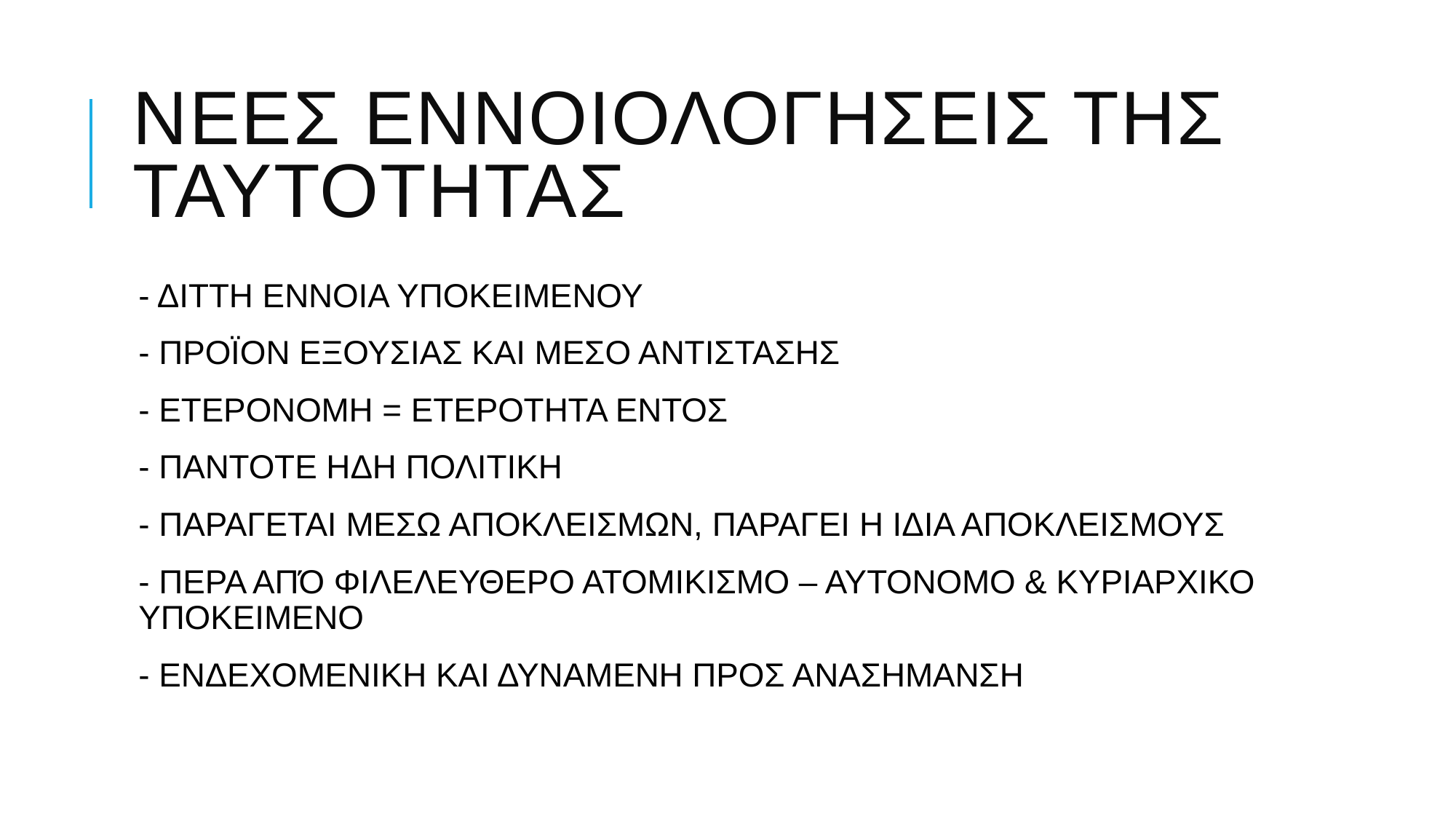

# ΝΕΕΣ ΕΝΝΟΙΟΛΟΓΗΣΕΙΣ ΤΗΣ ΤΑΥΤΟΤΗΤΑΣ
- ΔΙΤΤΗ ΕΝΝΟΙΑ ΥΠΟΚΕΙΜΕΝΟΥ
- ΠΡΟΪΟΝ ΕΞΟΥΣΙΑΣ ΚΑΙ ΜΕΣΟ ΑΝΤΙΣΤΑΣΗΣ
- ΕΤΕΡΟΝΟΜΗ = ΕΤΕΡΟΤΗΤΑ ΕΝΤΟΣ
- ΠΑΝΤΟΤΕ ΗΔΗ ΠΟΛΙΤΙΚΗ
- ΠΑΡΑΓΕΤΑΙ ΜΕΣΩ ΑΠΟΚΛΕΙΣΜΩΝ, ΠΑΡΑΓΕΙ Η ΙΔΙΑ ΑΠΟΚΛΕΙΣΜΟΥΣ
- ΠΕΡΑ ΑΠΌ ΦΙΛΕΛΕΥΘΕΡΟ ΑΤΟΜΙΚΙΣΜΟ – ΑΥΤΟΝΟΜΟ & ΚΥΡΙΑΡΧΙΚΟ ΥΠΟΚΕΙΜΕΝΟ
- ΕΝΔΕΧΟΜΕΝΙΚΗ ΚΑΙ ΔΥΝΑΜΕΝΗ ΠΡΟΣ ΑΝΑΣΗΜΑΝΣΗ